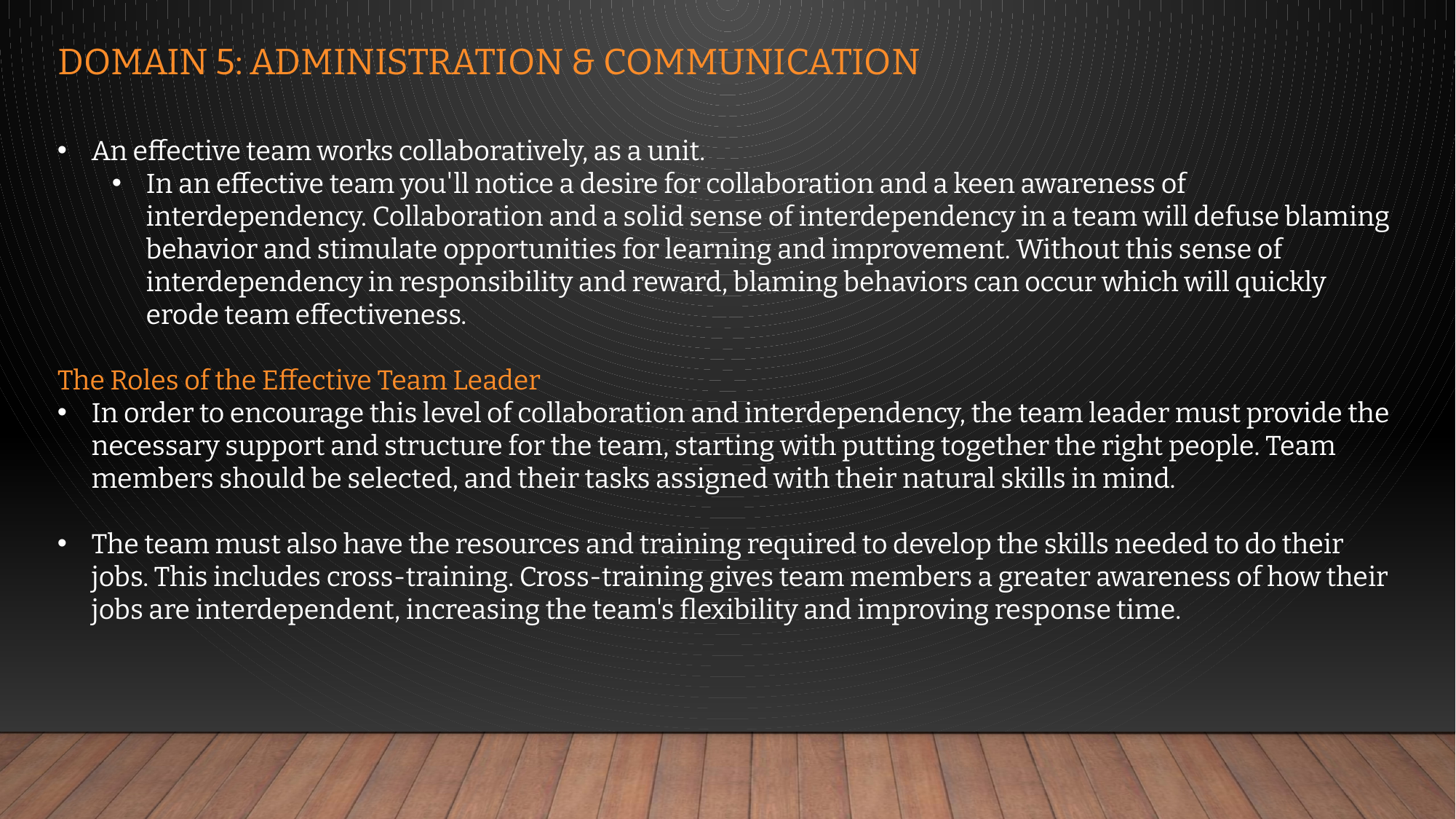

# Domain 5: administration & communication
An effective team works collaboratively, as a unit.
In an effective team you'll notice a desire for collaboration and a keen awareness of interdependency. Collaboration and a solid sense of interdependency in a team will defuse blaming behavior and stimulate opportunities for learning and improvement. Without this sense of interdependency in responsibility and reward, blaming behaviors can occur which will quickly erode team effectiveness.

The Roles of the Effective Team Leader
In order to encourage this level of collaboration and interdependency, the team leader must provide the necessary support and structure for the team, starting with putting together the right people. Team members should be selected, and their tasks assigned with their natural skills in mind.

The team must also have the resources and training required to develop the skills needed to do their jobs. This includes cross-training. Cross-training gives team members a greater awareness of how their jobs are interdependent, increasing the team's flexibility and improving response time.